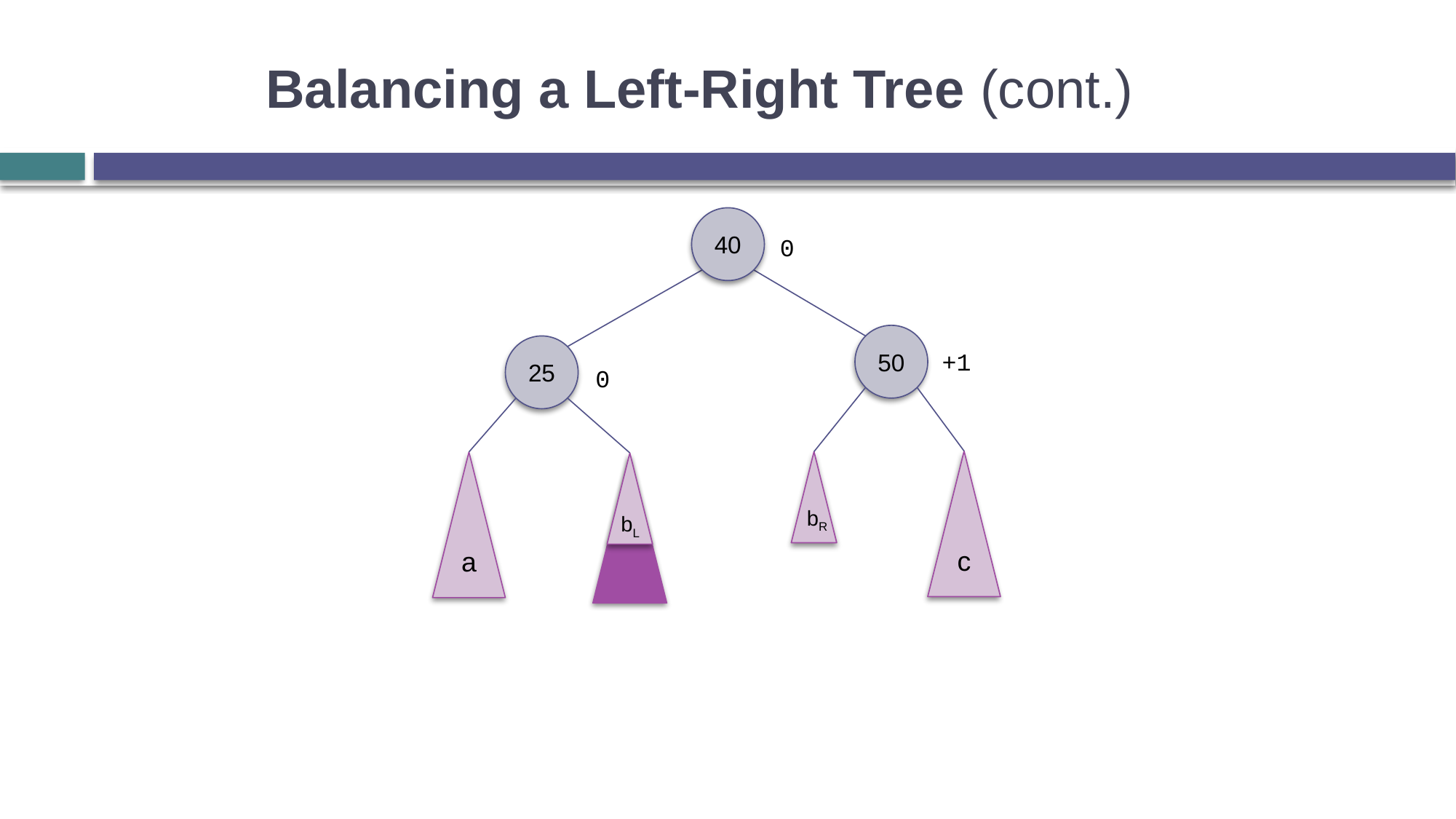

# Balancing a Left-Right Tree (cont.)
40
0
50
25
+1
0
c

bR
a

bL